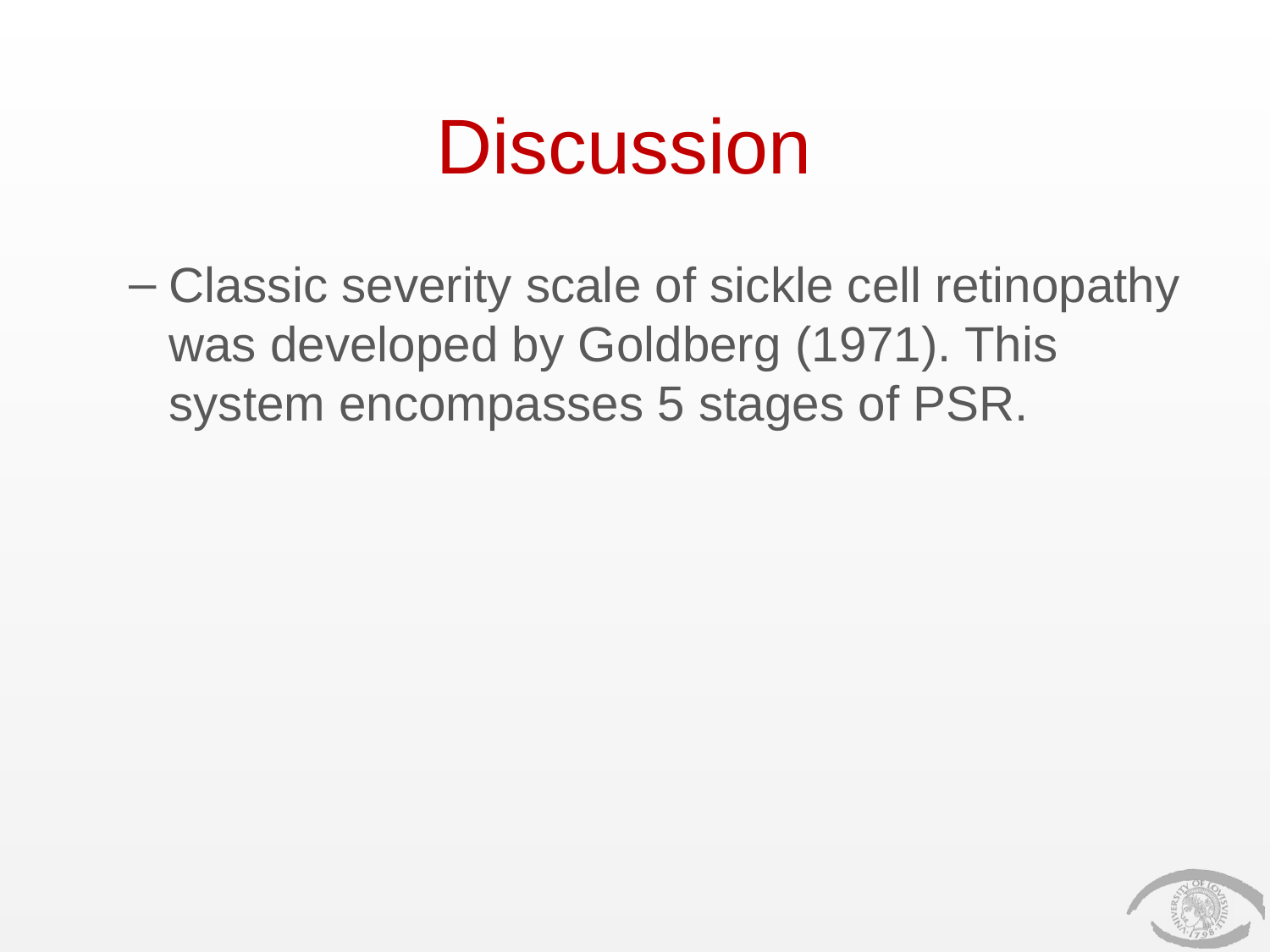

# Discussion
Classic severity scale of sickle cell retinopathy was developed by Goldberg (1971). This system encompasses 5 stages of PSR.